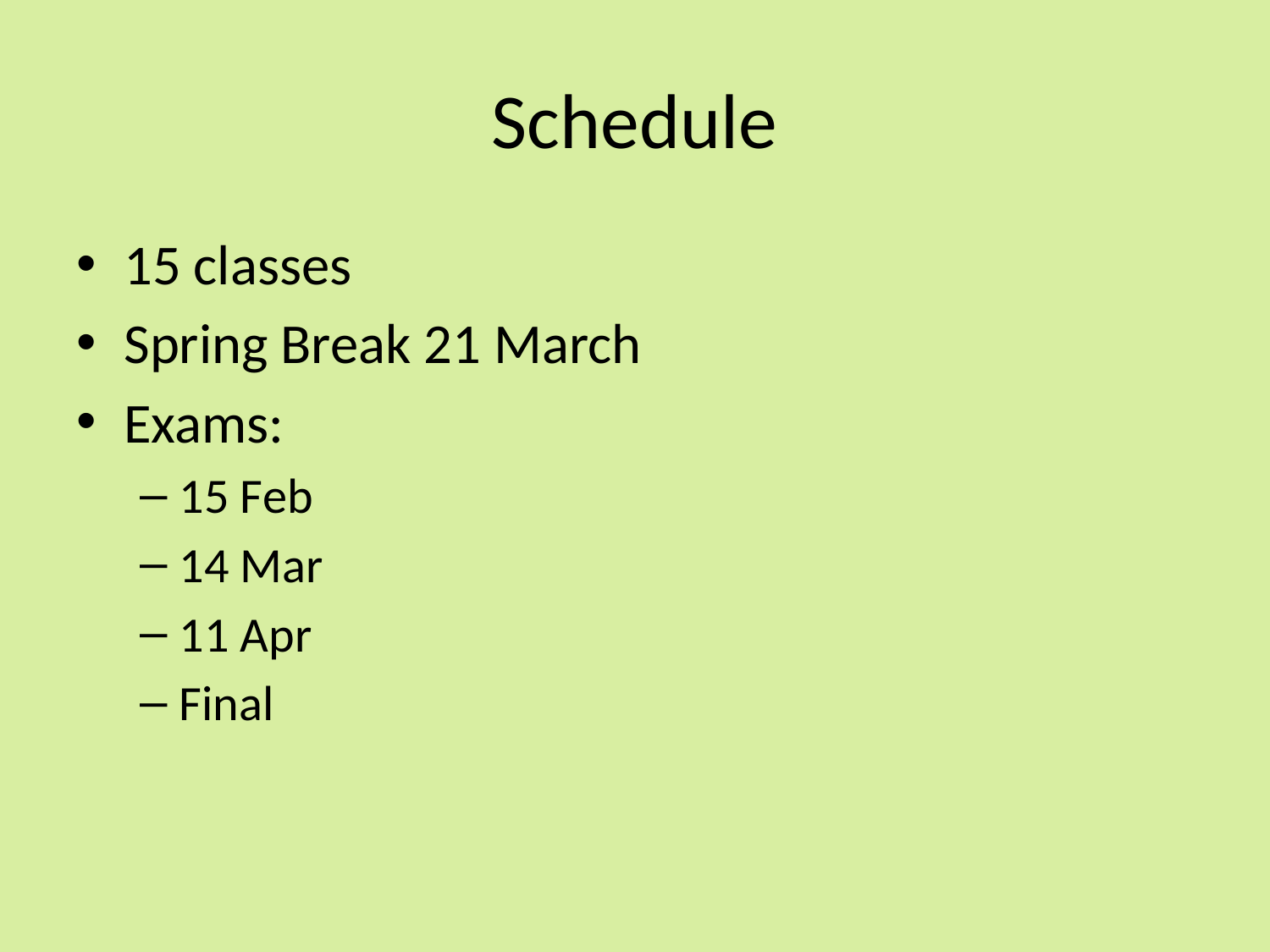

# Schedule
15 classes
Spring Break 21 March
Exams:
15 Feb
14 Mar
11 Apr
Final